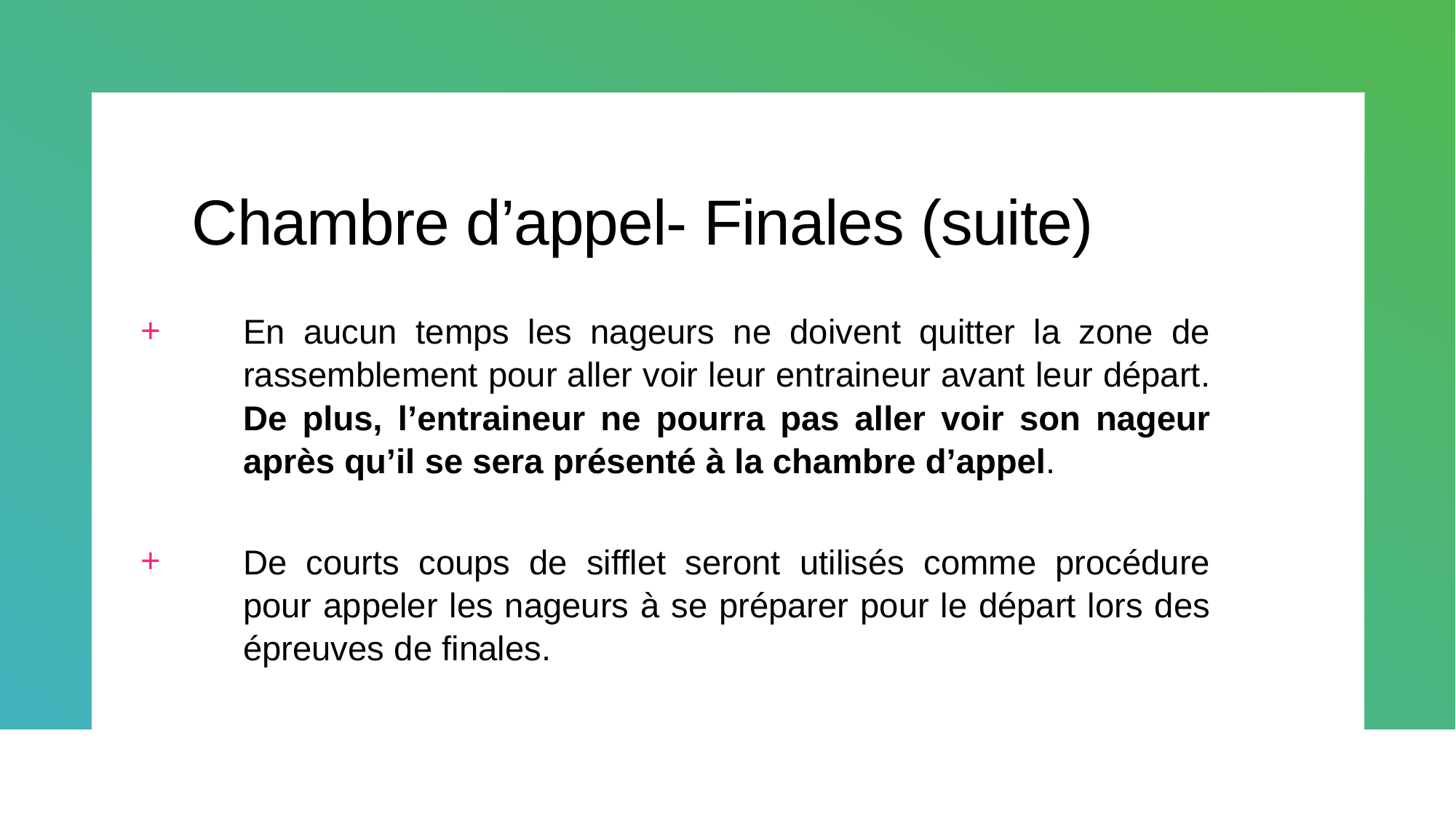

# Chambre d’appel- Finales (suite)
En aucun temps les nageurs ne doivent quitter la zone de rassemblement pour aller voir leur entraineur avant leur départ. De plus, l’entraineur ne pourra pas aller voir son nageur après qu’il se sera présenté à la chambre d’appel.

De courts coups de sifflet seront utilisés comme procédure pour appeler les nageurs à se préparer pour le départ lors des épreuves de finales.